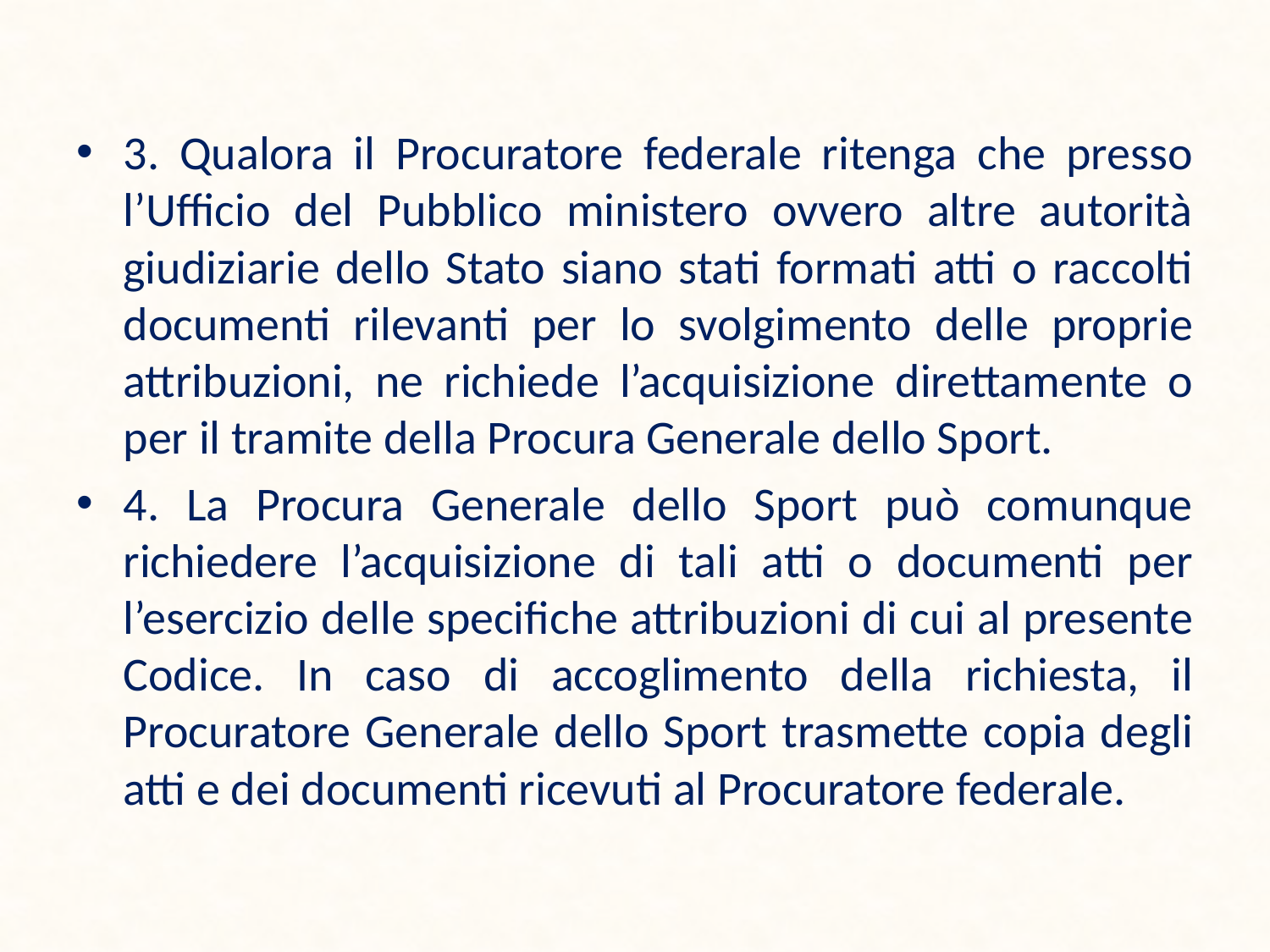

3. Qualora il Procuratore federale ritenga che presso l’Ufficio del Pubblico ministero ovvero altre autorità giudiziarie dello Stato siano stati formati atti o raccolti documenti rilevanti per lo svolgimento delle proprie attribuzioni, ne richiede l’acquisizione direttamente o per il tramite della Procura Generale dello Sport.
4. La Procura Generale dello Sport può comunque richiedere l’acquisizione di tali atti o documenti per l’esercizio delle specifiche attribuzioni di cui al presente Codice. In caso di accoglimento della richiesta, il Procuratore Generale dello Sport trasmette copia degli atti e dei documenti ricevuti al Procuratore federale.